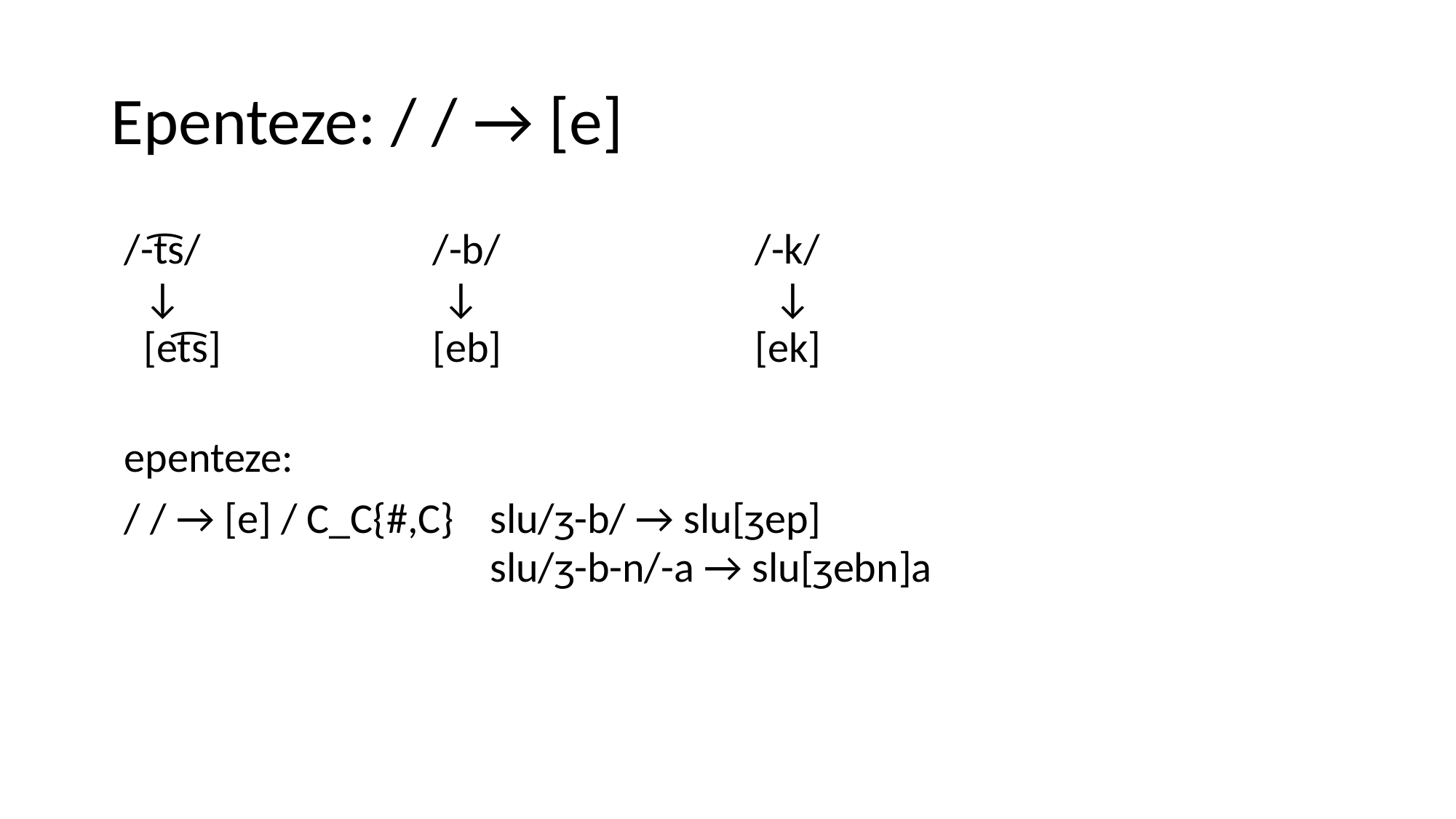

# Epenteze: / / → [e]

| /-t͡s/ ↓ [et͡s] | /-b/ ↓ [eb] |  | /-k/ ↓ [ek] |
| --- | --- | --- | --- |
|  |  |  |  |
| epenteze: |  |  |  |
| / / → [e] / C\_C{#,C} | slu/ʒ-ek/ → slu[ʒek] slu/ʒ-ek-i/ → slu[ʃki] | slu/ʒ-b/ → slu[ʒep] slu/ʒ-b-n/-a → slu[ʒebn]a |  |